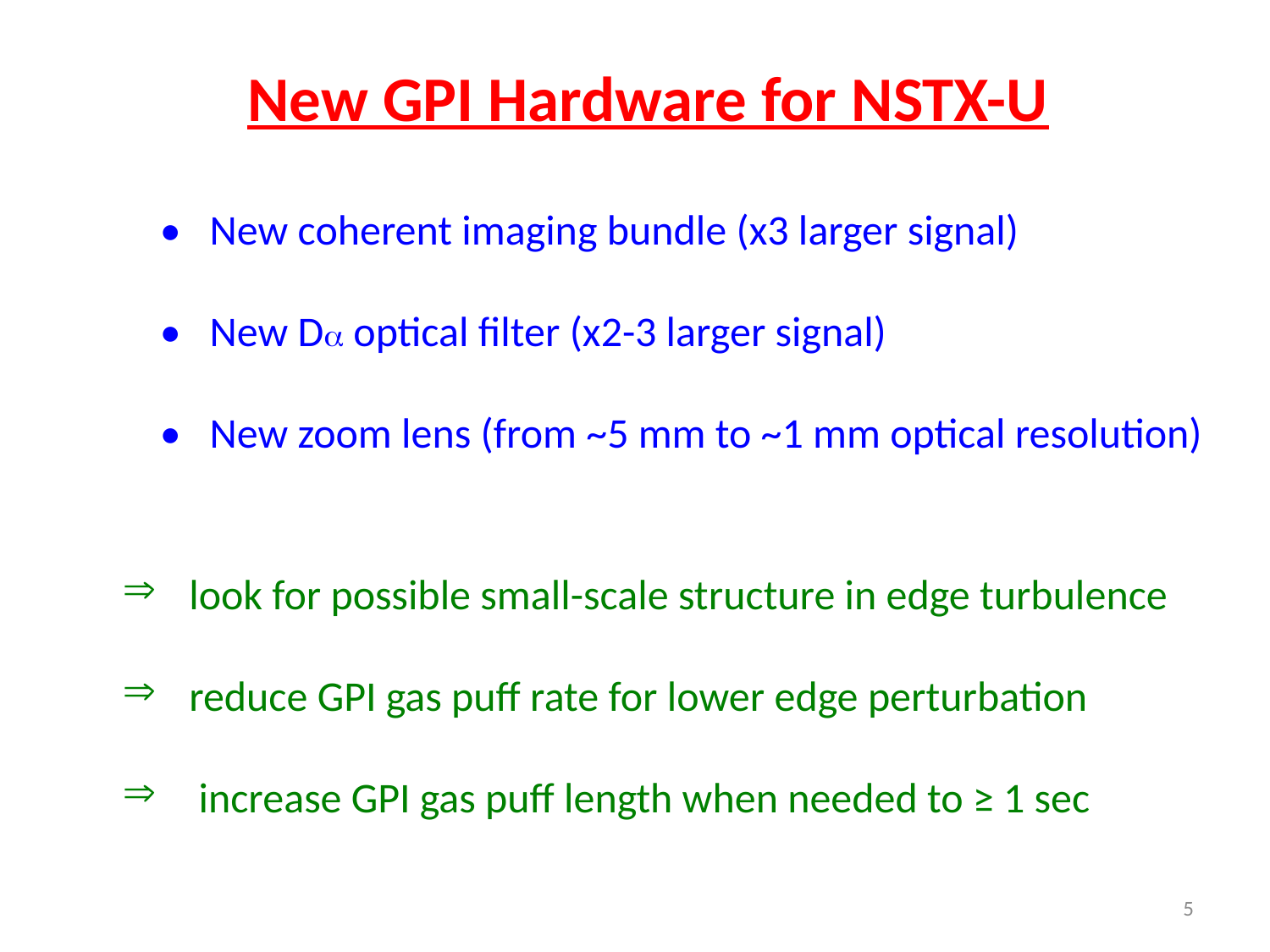

New GPI Hardware for NSTX-U
•   New coherent imaging bundle (x3 larger signal)

•   New Dα optical filter (x2-3 larger signal)

•   New zoom lens (from ~5 mm to ~1 mm optical resolution)
  look for possible small-scale structure in edge turbulence

  reduce GPI gas puff rate for lower edge perturbation

   increase GPI gas puff length when needed to ≥ 1 sec
5